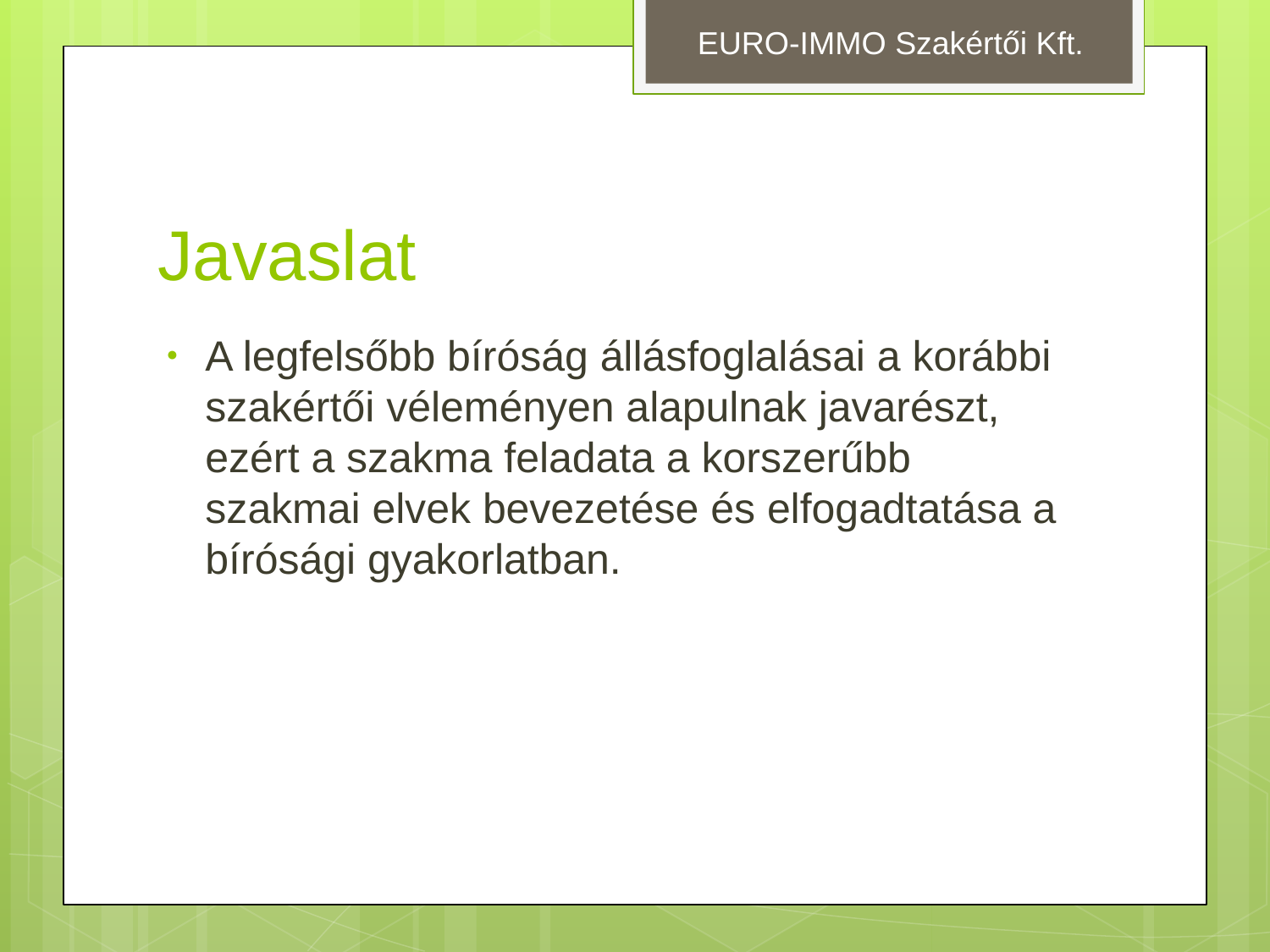

EURO-IMMO Szakértői Kft.
# Javaslat
A legfelsőbb bíróság állásfoglalásai a korábbi szakértői véleményen alapulnak javarészt, ezért a szakma feladata a korszerűbb szakmai elvek bevezetése és elfogadtatása a bírósági gyakorlatban.